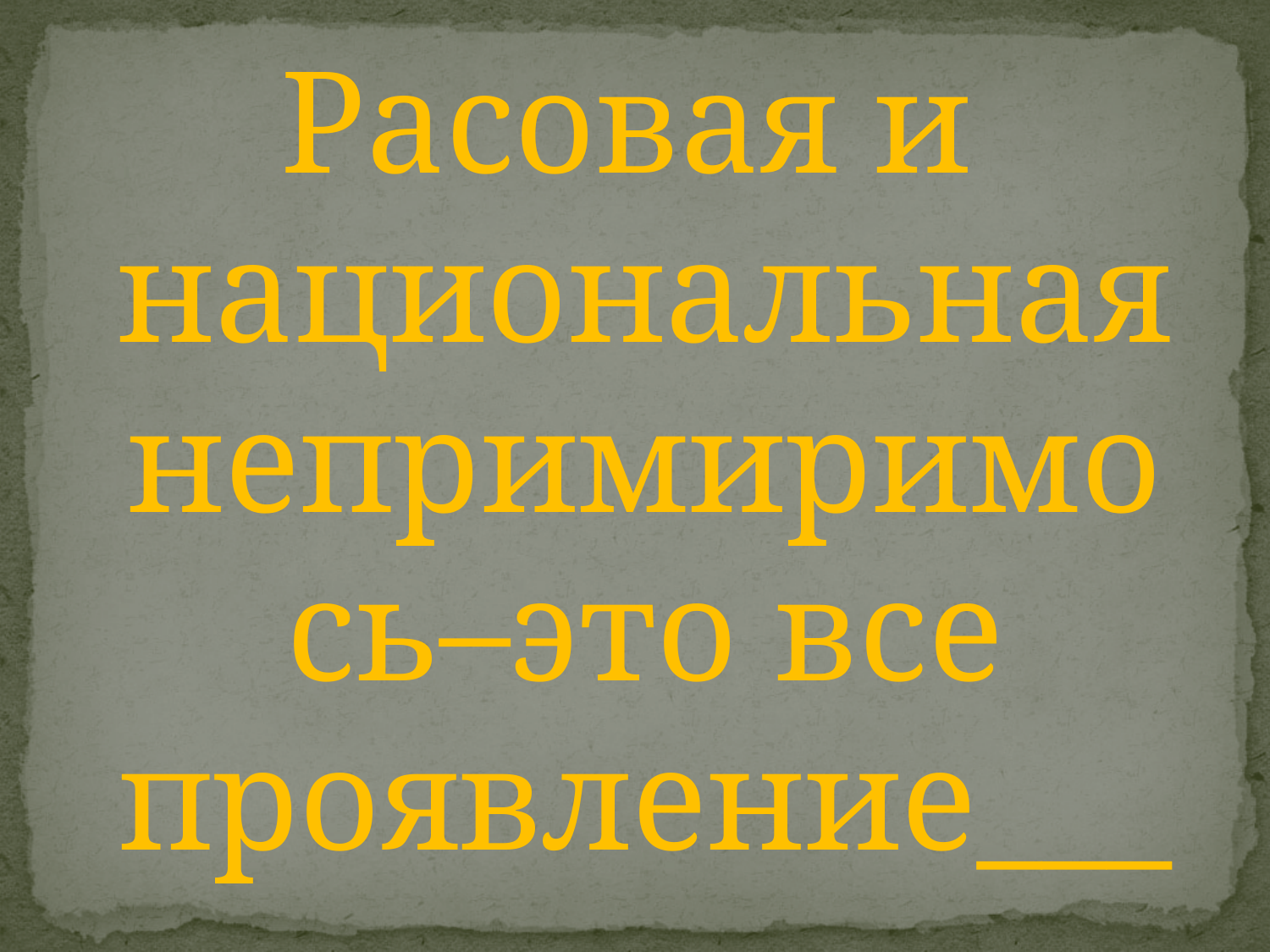

#
Расовая и национальная непримиримось–это все проявление__________